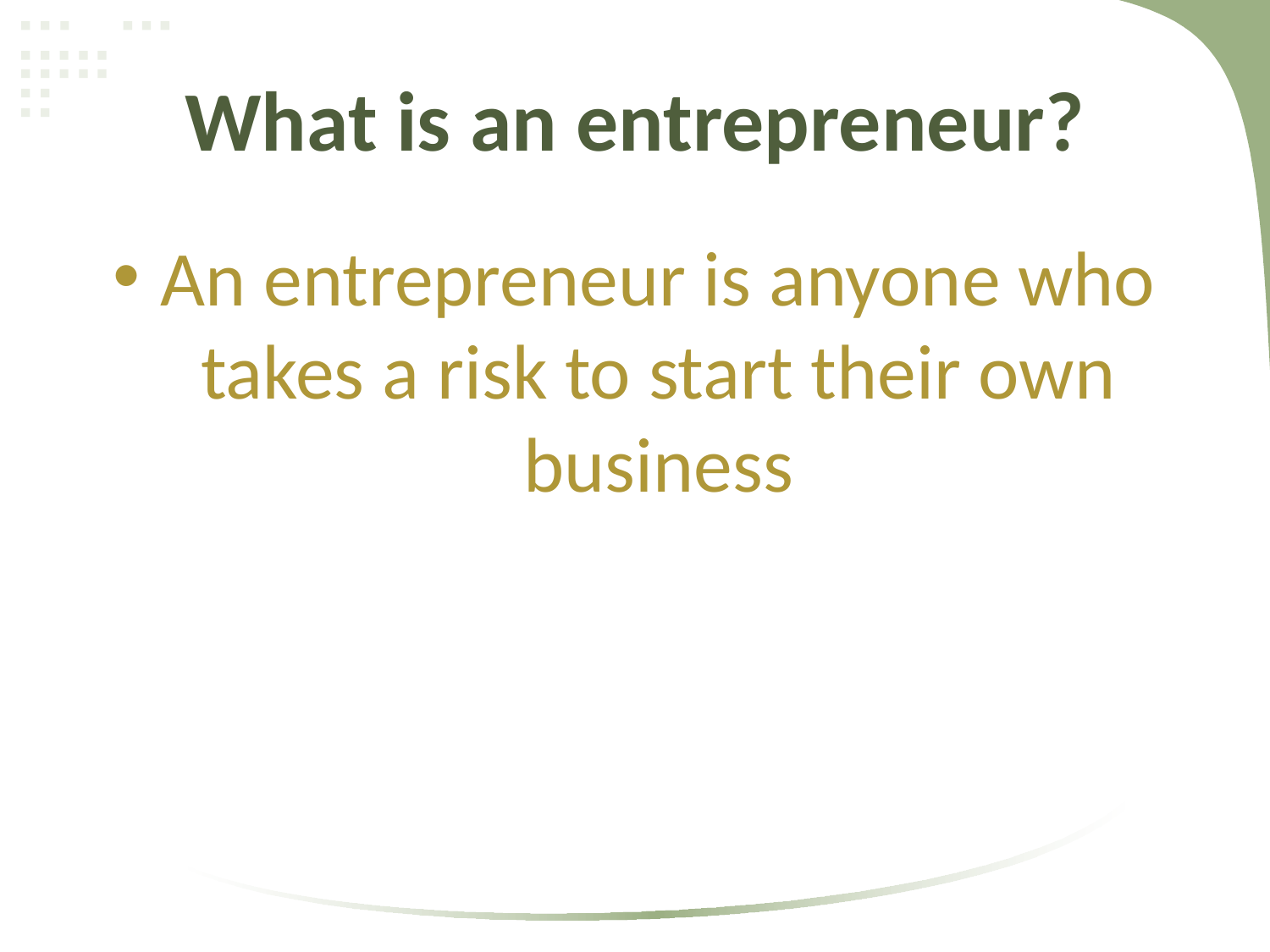

# What is an entrepreneur?
An entrepreneur is anyone who takes a risk to start their own business